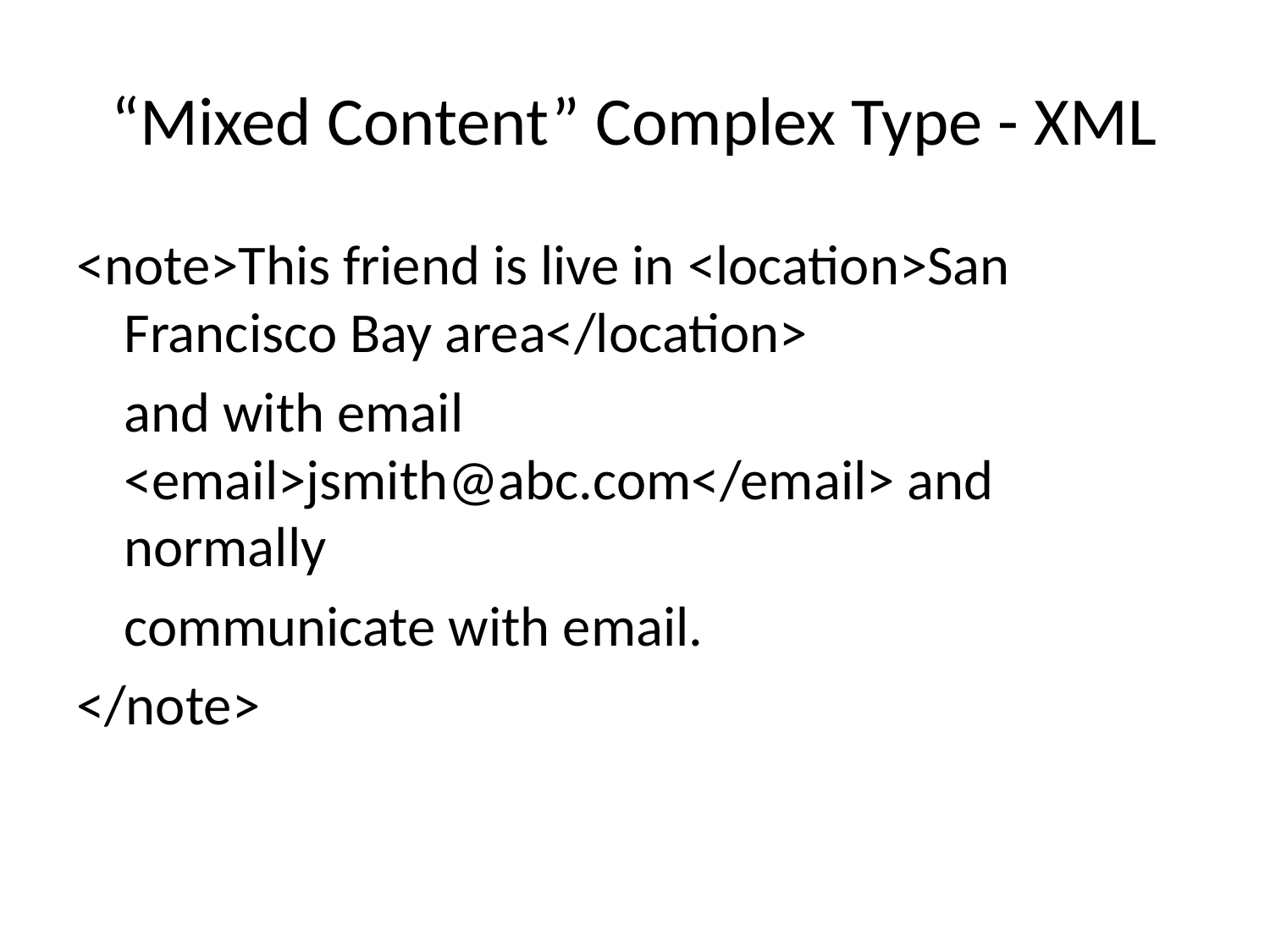

# “Mixed Content” Complex Type - XML
<note>This friend is live in <location>San Francisco Bay area</location>
	and with email <email>jsmith@abc.com</email> and normally
	communicate with email.
</note>